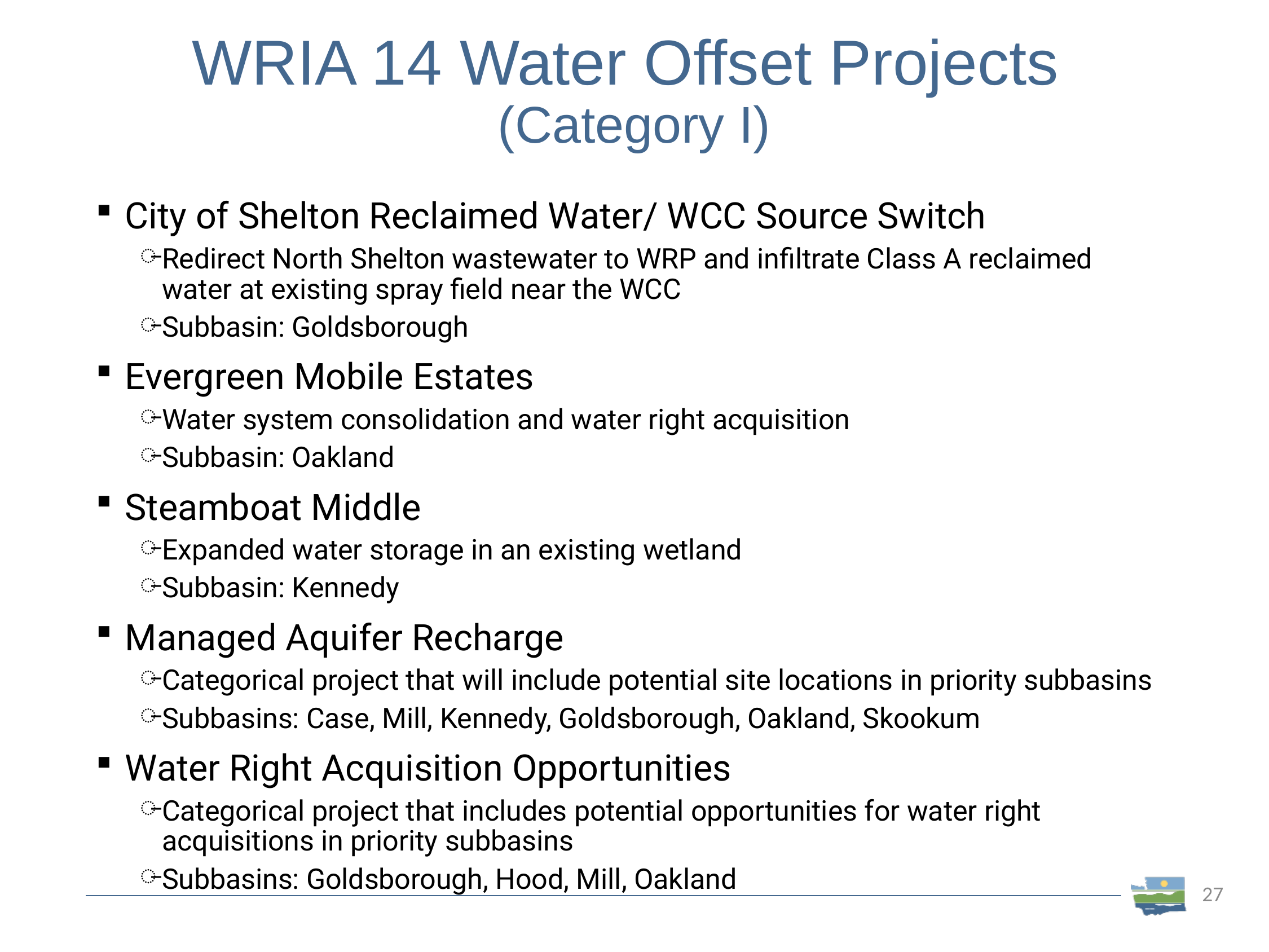

# WRIA 14 Water Offset Projects (Category I)
City of Shelton Reclaimed Water/ WCC Source Switch
Redirect North Shelton wastewater to WRP and infiltrate Class A reclaimed water at existing spray field near the WCC
Subbasin: Goldsborough
Evergreen Mobile Estates
Water system consolidation and water right acquisition
Subbasin: Oakland
Steamboat Middle
Expanded water storage in an existing wetland
Subbasin: Kennedy
Managed Aquifer Recharge
Categorical project that will include potential site locations in priority subbasins
Subbasins: Case, Mill, Kennedy, Goldsborough, Oakland, Skookum
Water Right Acquisition Opportunities
Categorical project that includes potential opportunities for water right acquisitions in priority subbasins
Subbasins: Goldsborough, Hood, Mill, Oakland

27